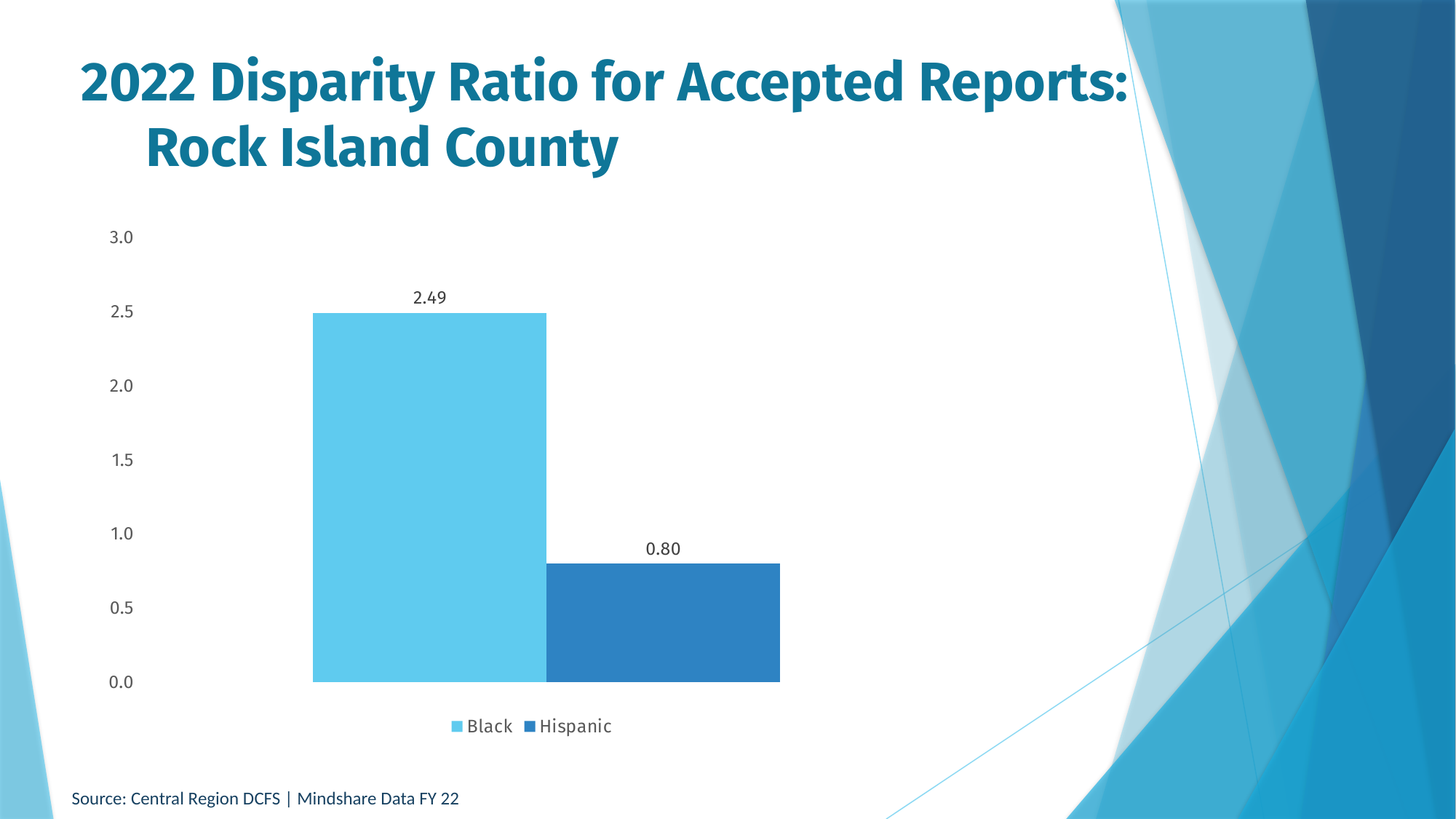

# 2022 Disparity Ratio for Accepted Reports: Rock Island County

### Chart

| Category | Black | Hispanic |
|---|---|---|
| Rock Island | 2.490300964025394 | 0.798940325389959 |
Source: Central Region DCFS | Mindshare Data FY 22